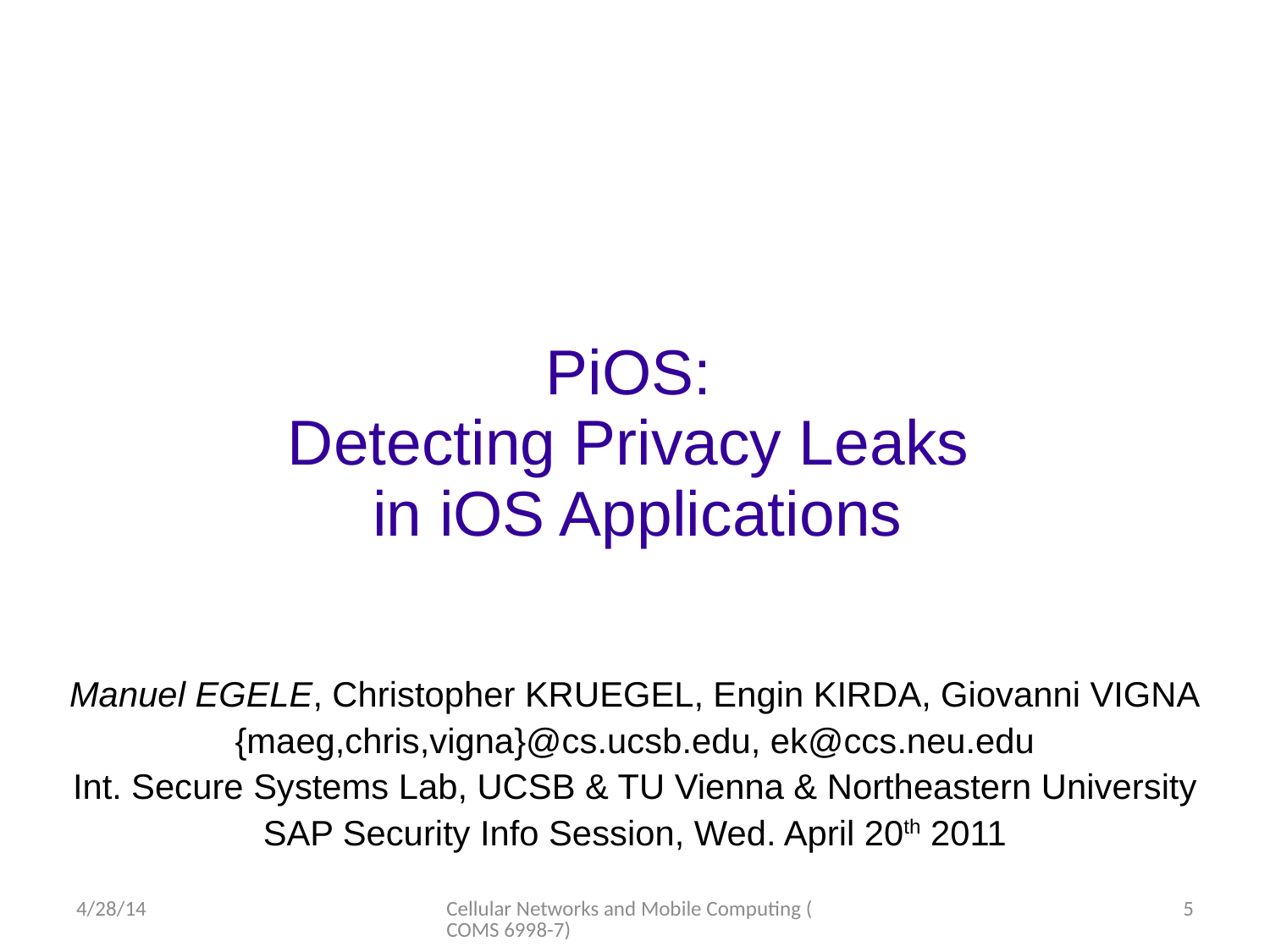

PiOS:
Detecting Privacy Leaks
in iOS Applications
Manuel EGELE, Christopher KRUEGEL, Engin KIRDA, Giovanni VIGNA
{maeg,chris,vigna}@cs.ucsb.edu, ek@ccs.neu.edu
Int. Secure Systems Lab, UCSB & TU Vienna & Northeastern University
SAP Security Info Session, Wed. April 20th 2011
4/28/14
Cellular Networks and Mobile Computing (COMS 6998-7)
5